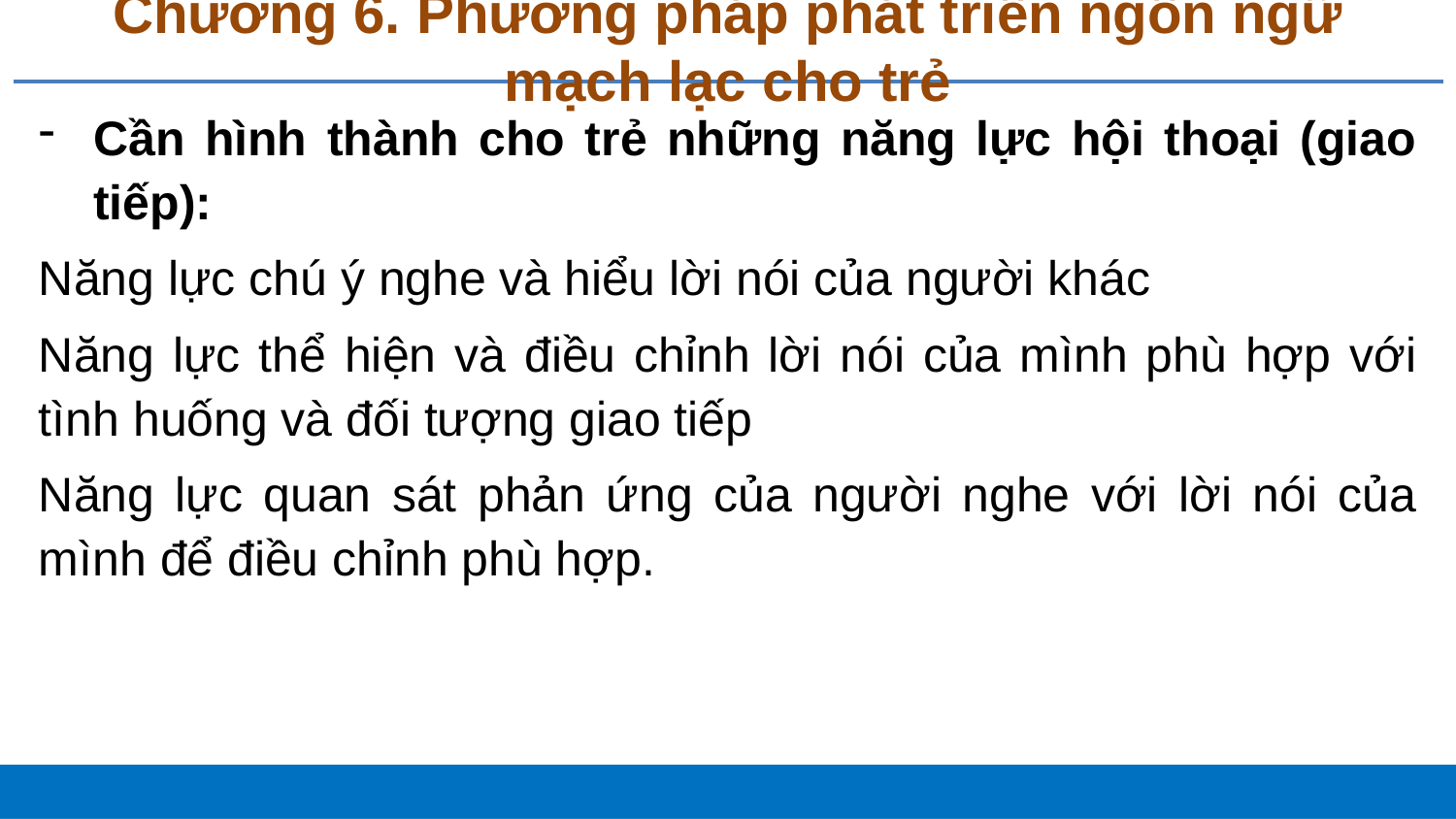

# Chương 6. Phương pháp phát triển ngôn ngữ mạch lạc cho trẻ
Cần hình thành cho trẻ những năng lực hội thoại (giao tiếp):
Năng lực chú ý nghe và hiểu lời nói của người khác
Năng lực thể hiện và điều chỉnh lời nói của mình phù hợp với tình huống và đối tượng giao tiếp
Năng lực quan sát phản ứng của người nghe với lời nói của mình để điều chỉnh phù hợp.